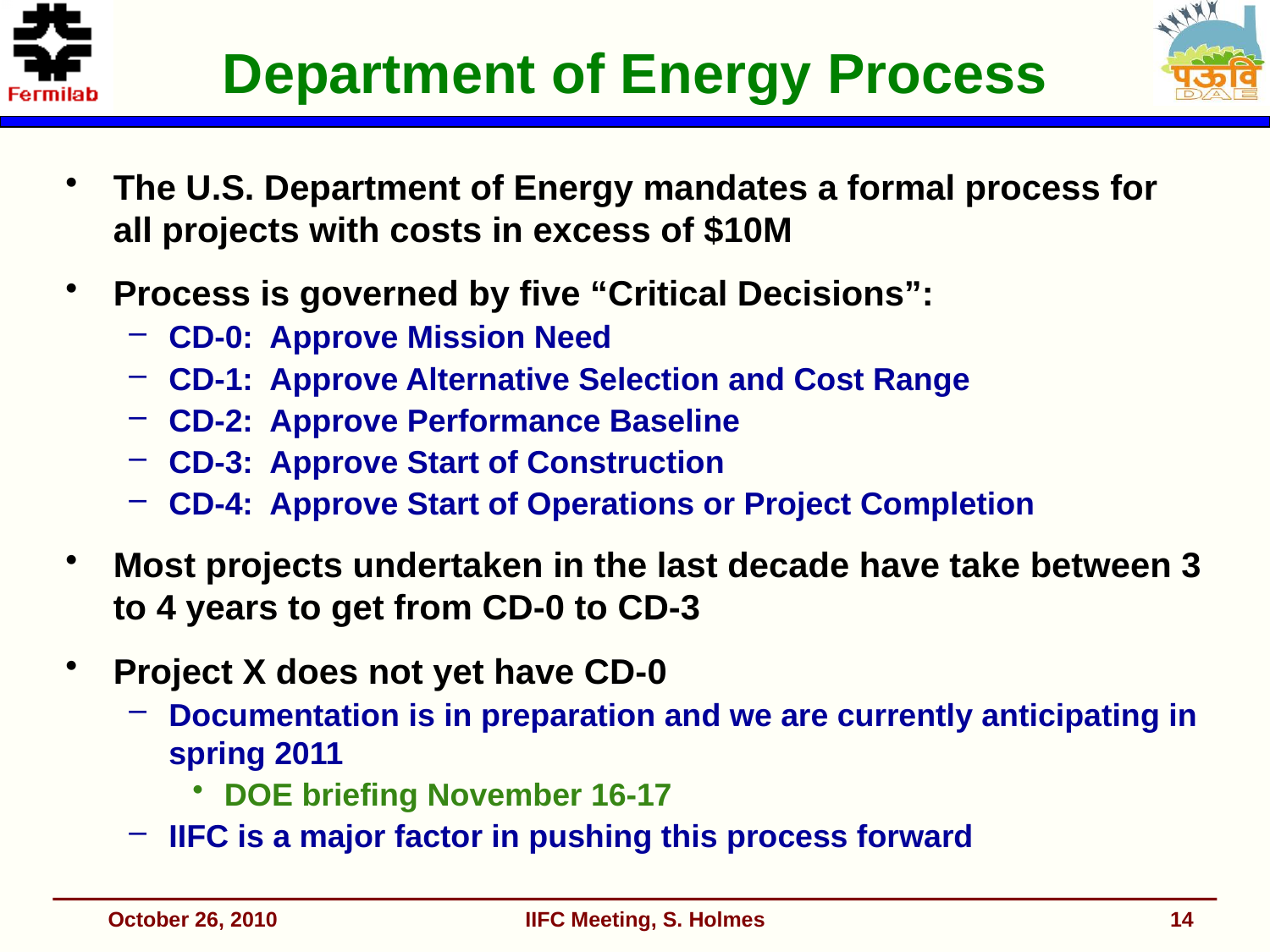

# Department of Energy Process
The U.S. Department of Energy mandates a formal process for all projects with costs in excess of $10M
Process is governed by five “Critical Decisions”:
CD-0:  Approve Mission Need
CD-1:  Approve Alternative Selection and Cost Range
CD-2:  Approve Performance Baseline
CD-3:  Approve Start of Construction
CD-4:  Approve Start of Operations or Project Completion
Most projects undertaken in the last decade have take between 3 to 4 years to get from CD-0 to CD-3
Project X does not yet have CD-0
Documentation is in preparation and we are currently anticipating in spring 2011
DOE briefing November 16-17
IIFC is a major factor in pushing this process forward

October 26, 2010
IIFC Meeting, S. Holmes
14